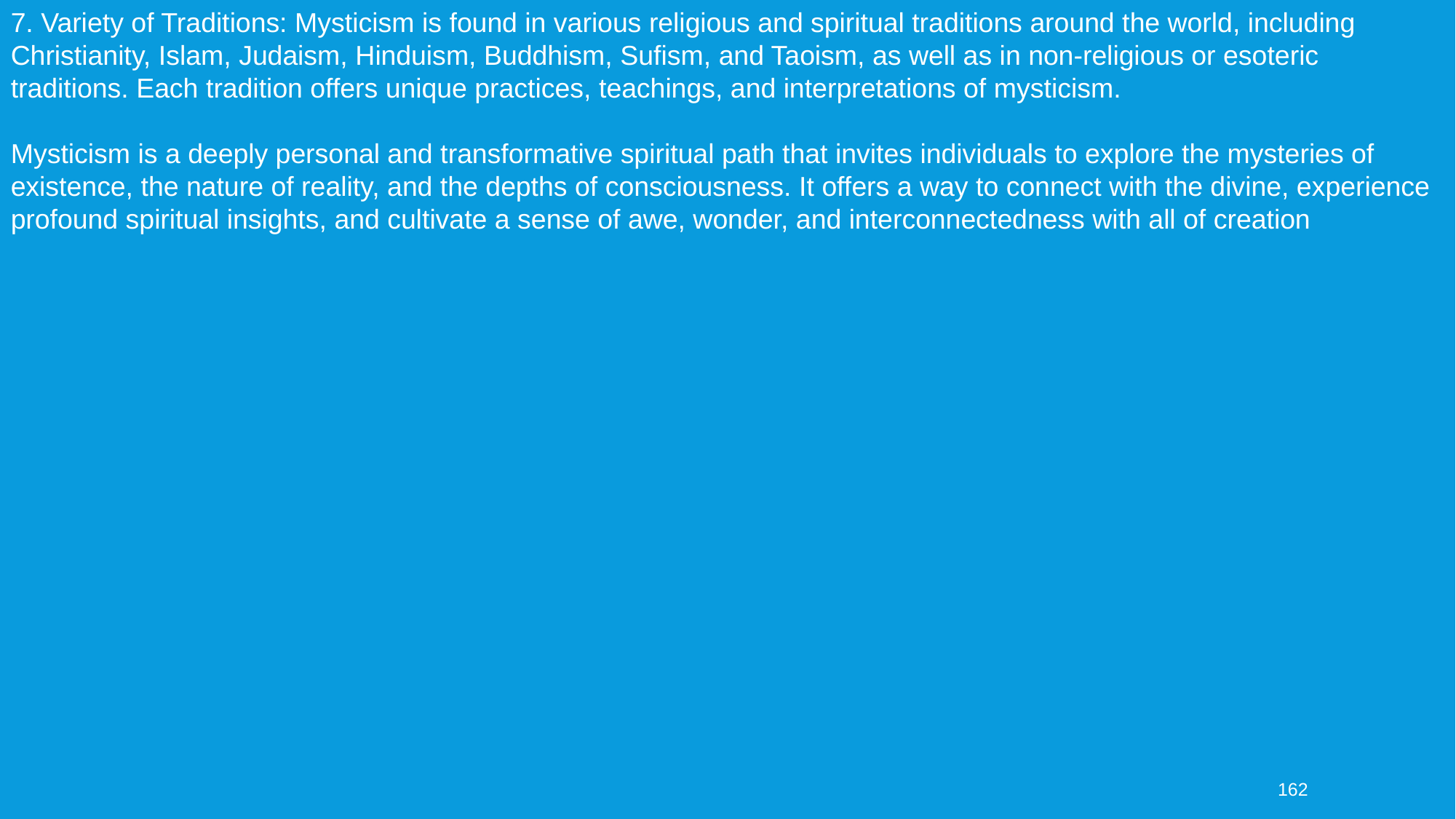

7. Variety of Traditions: Mysticism is found in various religious and spiritual traditions around the world, including Christianity, Islam, Judaism, Hinduism, Buddhism, Sufism, and Taoism, as well as in non-religious or esoteric traditions. Each tradition offers unique practices, teachings, and interpretations of mysticism.
Mysticism is a deeply personal and transformative spiritual path that invites individuals to explore the mysteries of existence, the nature of reality, and the depths of consciousness. It offers a way to connect with the divine, experience profound spiritual insights, and cultivate a sense of awe, wonder, and interconnectedness with all of creation
162